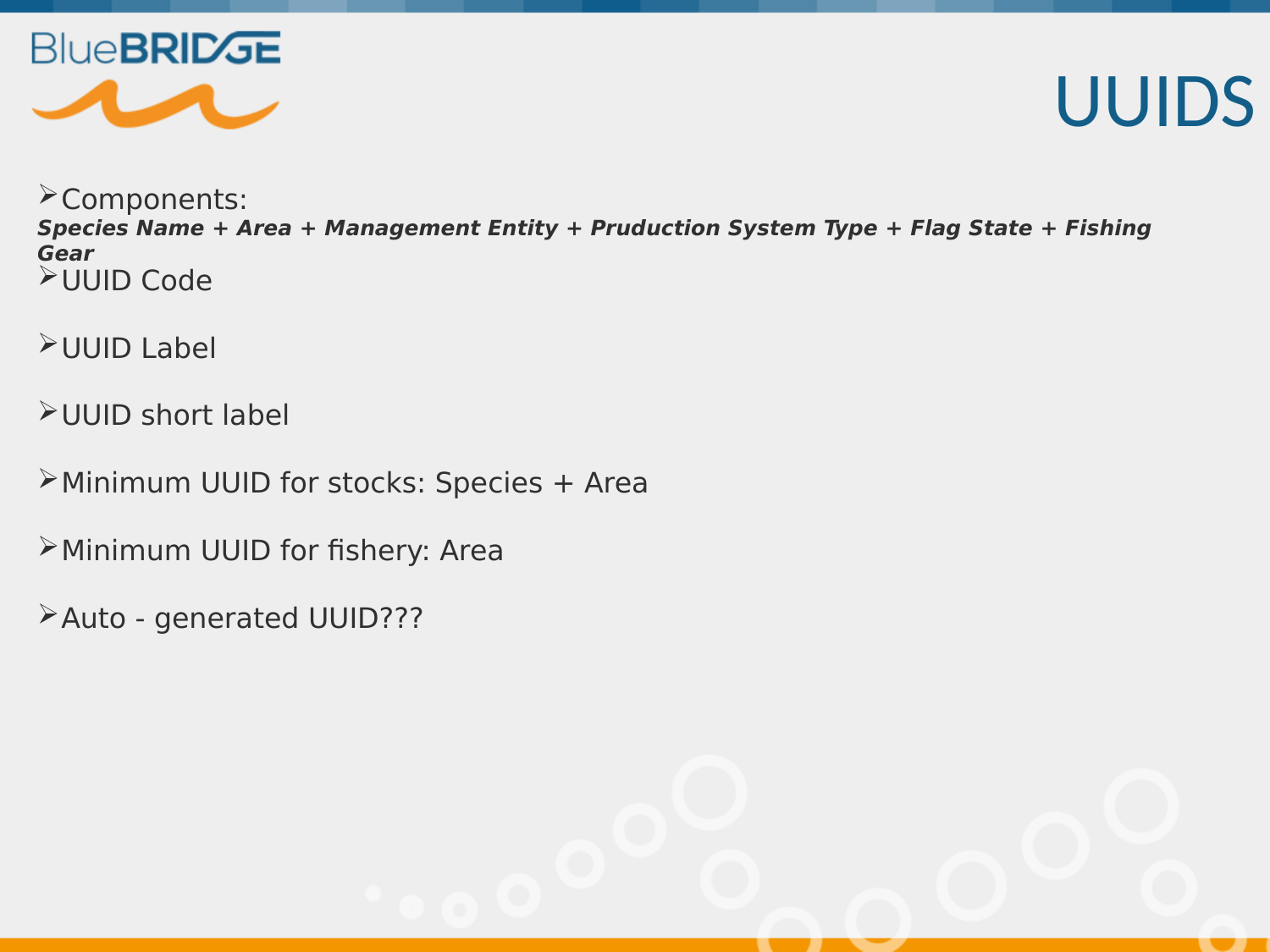

# UUIDS
Components:
Species Name + Area + Management Entity + Pruduction System Type + Flag State + Fishing Gear
UUID Code

UUID Label

UUID short label

Minimum UUID for stocks: Species + Area

Minimum UUID for fishery: Area

Auto - generated UUID???